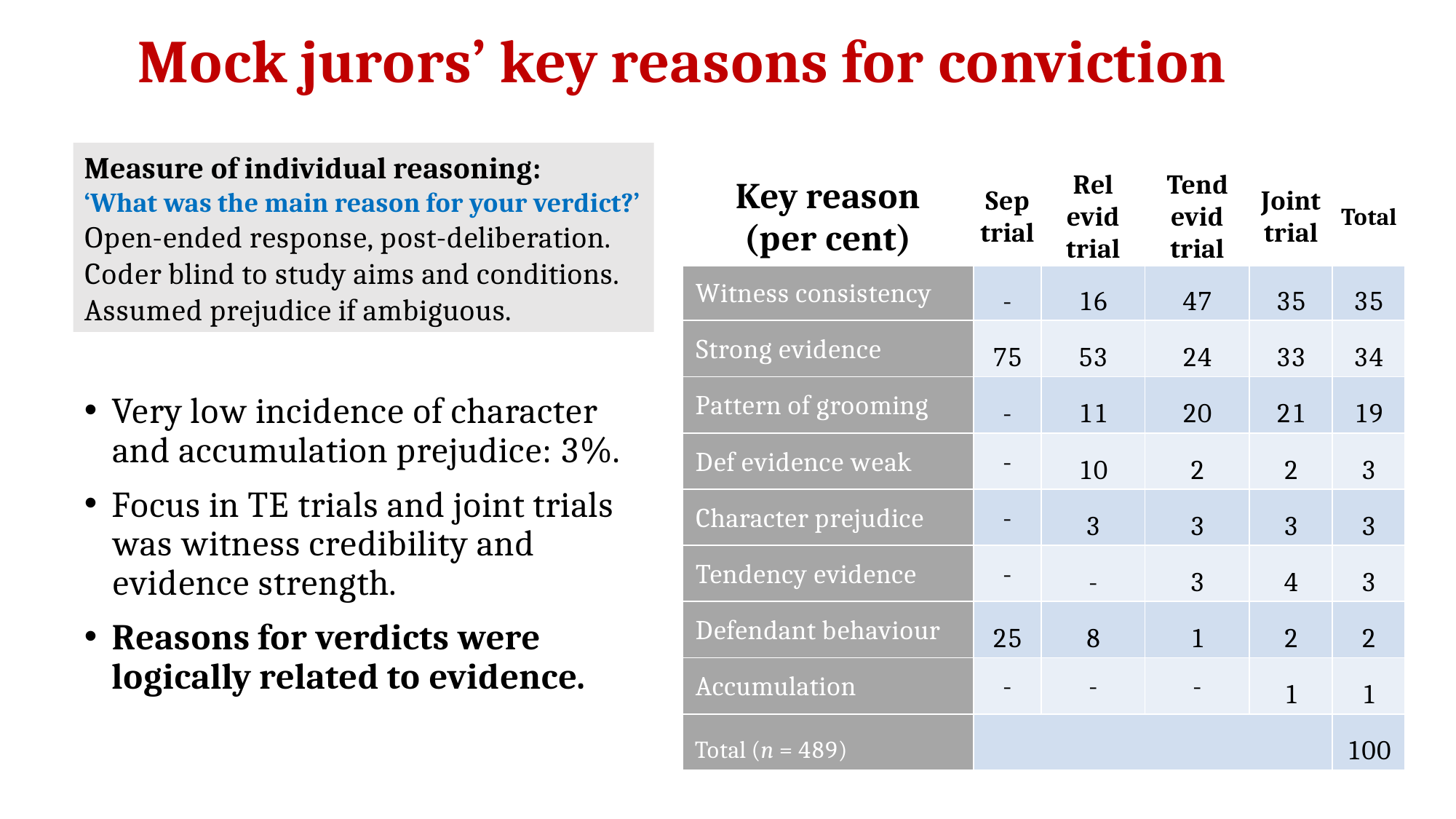

# Mock jurors’ key reasons for conviction
Measure of individual reasoning:
‘What was the main reason for your verdict?’
Open-ended response, post-deliberation.
Coder blind to study aims and conditions.
Assumed prejudice if ambiguous.
| Key reason (per cent) | Sep trial | Rel evid trial | Tend evid trial | Joint trial | Total |
| --- | --- | --- | --- | --- | --- |
| Witness consistency | - | 16 | 47 | 35 | 35 |
| Strong evidence | 75 | 53 | 24 | 33 | 34 |
| Pattern of grooming | - | 11 | 20 | 21 | 19 |
| Def evidence weak | - | 10 | 2 | 2 | 3 |
| Character prejudice | - | 3 | 3 | 3 | 3 |
| Tendency evidence | - | - | 3 | 4 | 3 |
| Defendant behaviour | 25 | 8 | 1 | 2 | 2 |
| Accumulation | - | - | - | 1 | 1 |
| Total (n = 489) |  |  |  |  | 100 |
Very low incidence of character and accumulation prejudice: 3%.
Focus in TE trials and joint trials was witness credibility and evidence strength.
Reasons for verdicts were logically related to evidence.